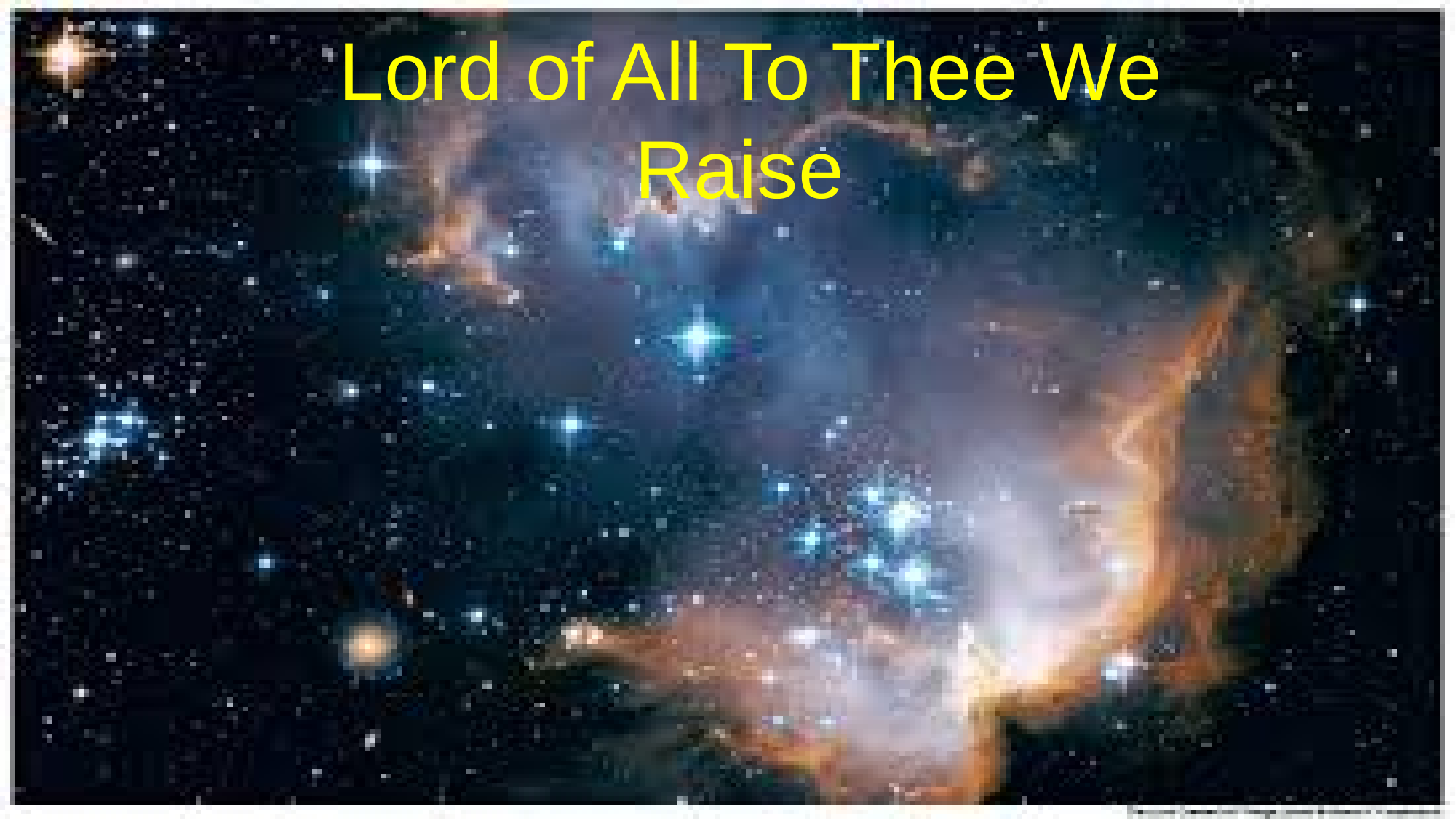

Lord of All To Thee We Raise